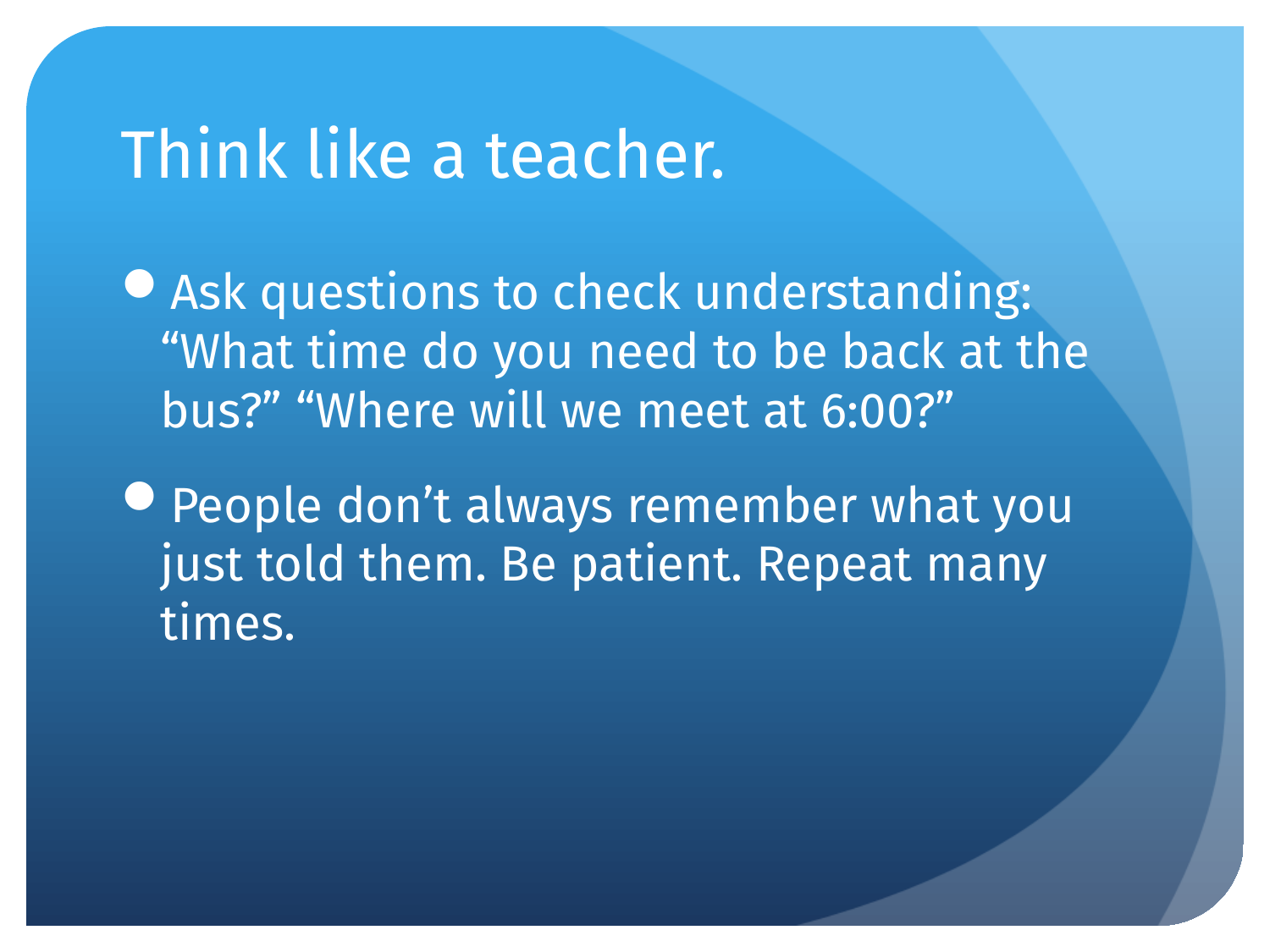

# Think like a teacher.
Ask questions to check understanding: “What time do you need to be back at the bus?” “Where will we meet at 6:00?”
People don’t always remember what you just told them. Be patient. Repeat many times.